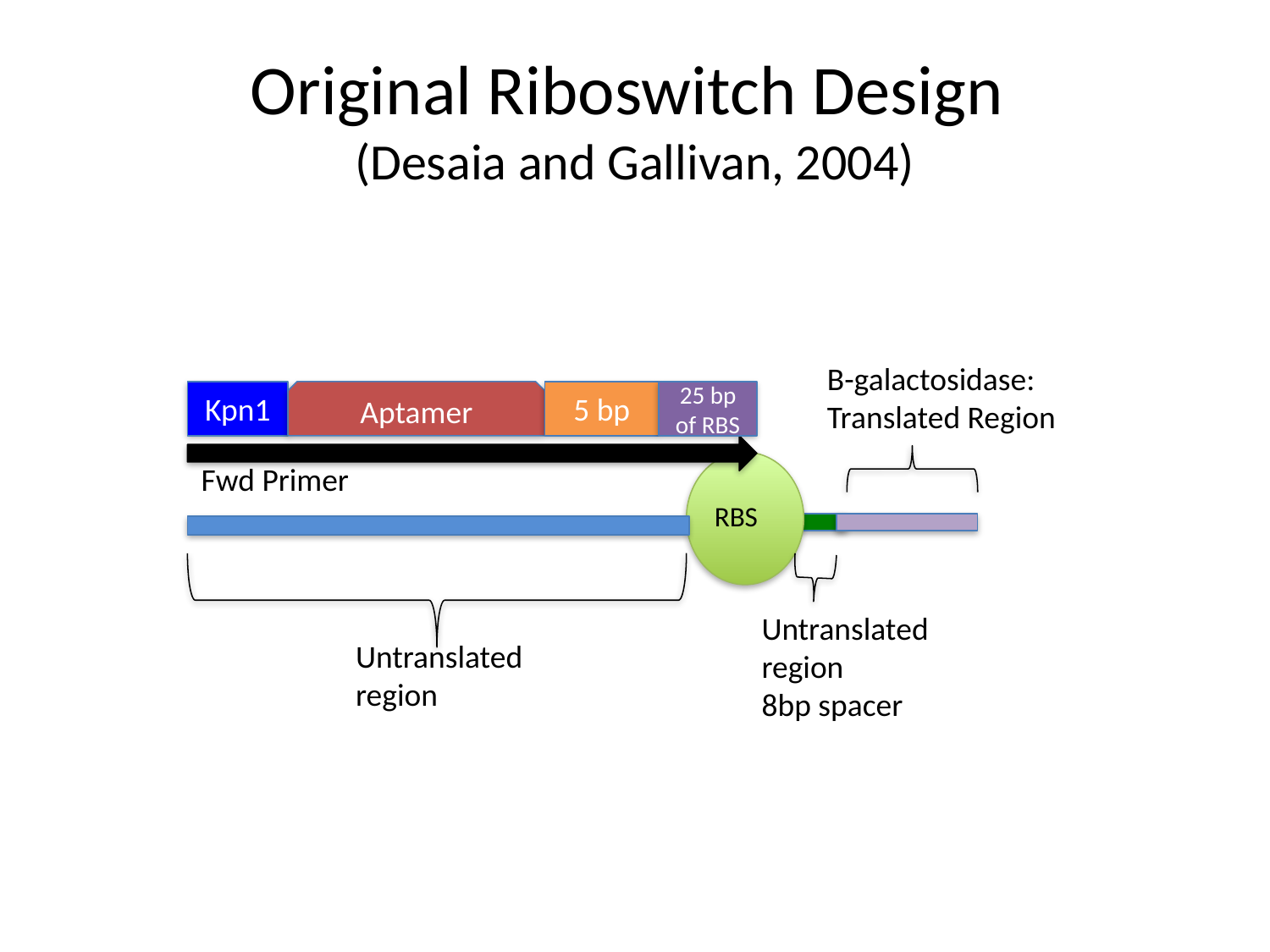

# Original Riboswitch Design (Desaia and Gallivan, 2004)

B-galactosidase: Translated Region
Kpn1
Aptamer
5 bp
25 bp of RBS

Fwd Primer
RBS

Untranslated region
8bp spacer
Untranslated region